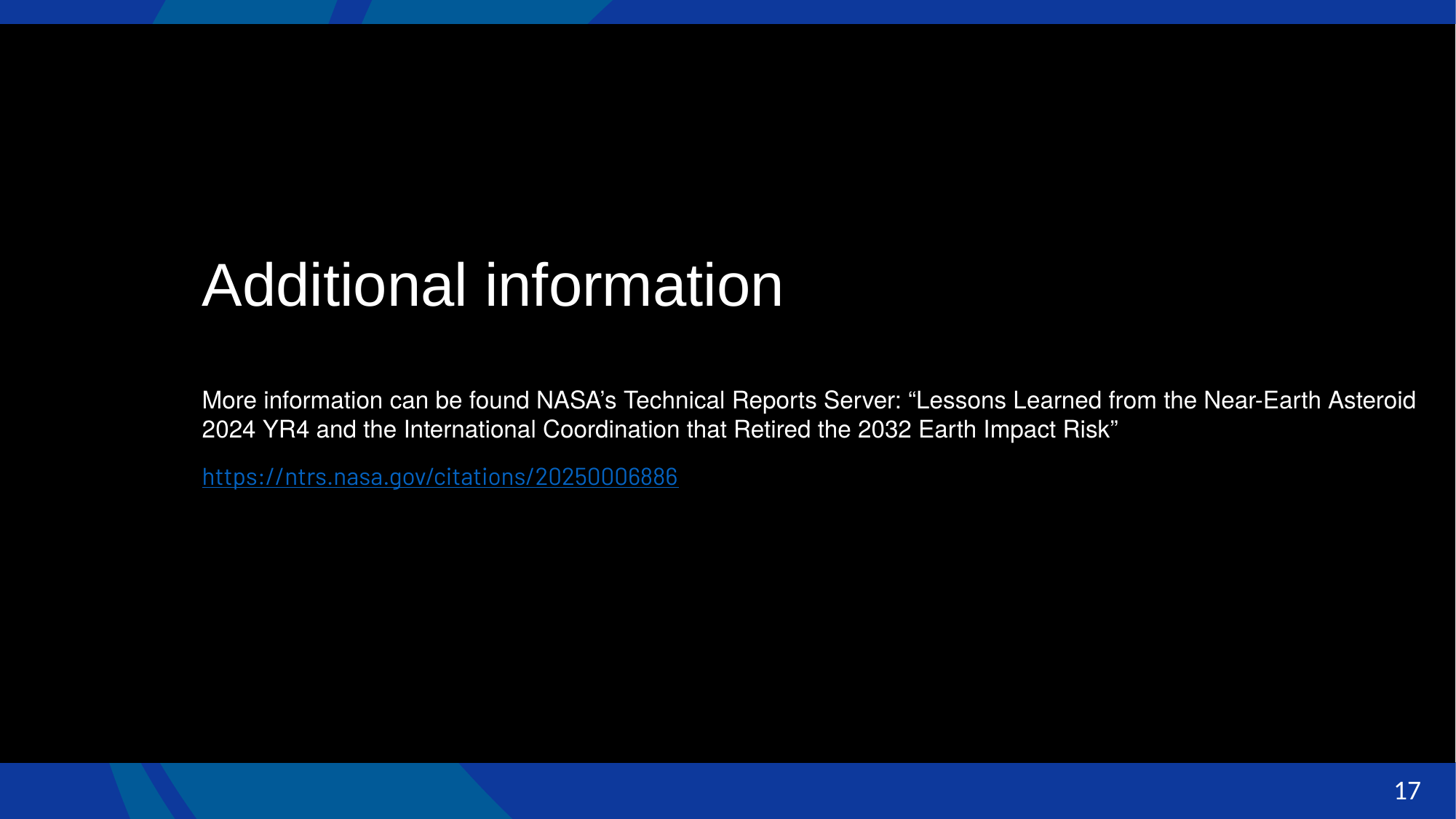

Additional information

More information can be found NASA’s Technical Reports Server: “Lessons Learned from the Near-Earth Asteroid 2024 YR4 and the International Coordination that Retired the 2032 Earth Impact Risk”
https://ntrs.nasa.gov/citations/20250006886

17